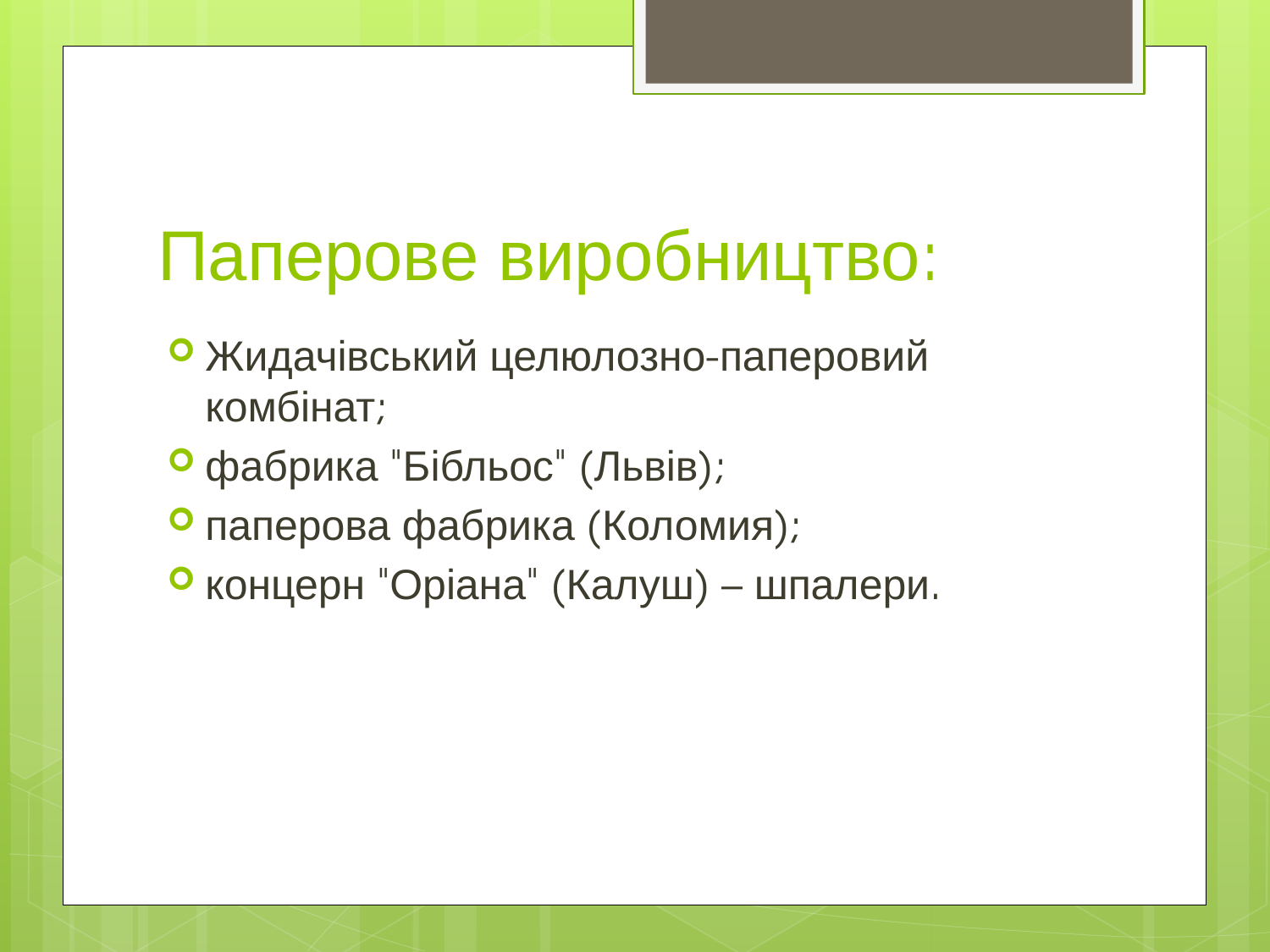

# Паперове виробництво:
Жидачівський целюлозно-паперовий комбінат;
фабрика "Бібльос" (Львів);
паперова фабрика (Коломия);
концерн "Оріана" (Калуш) – шпалери.